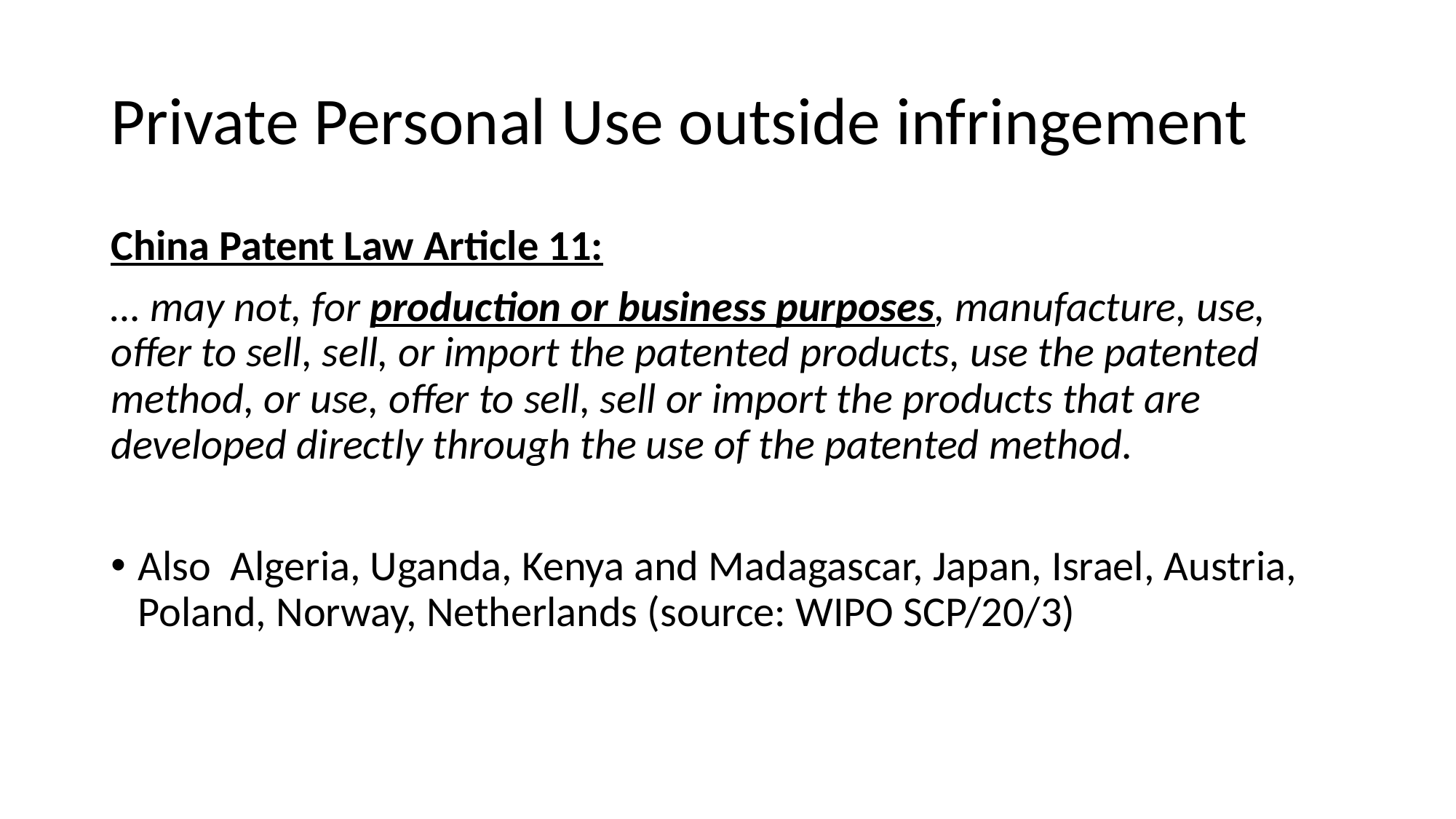

# Private Personal Use outside infringement
China Patent Law Article 11:
… may not, for production or business purposes, manufacture, use, offer to sell, sell, or import the patented products, use the patented method, or use, offer to sell, sell or import the products that are developed directly through the use of the patented method.

Also  Algeria, Uganda, Kenya and Madagascar, Japan, Israel, Austria, Poland, Norway, Netherlands (source: WIPO SCP/20/3)